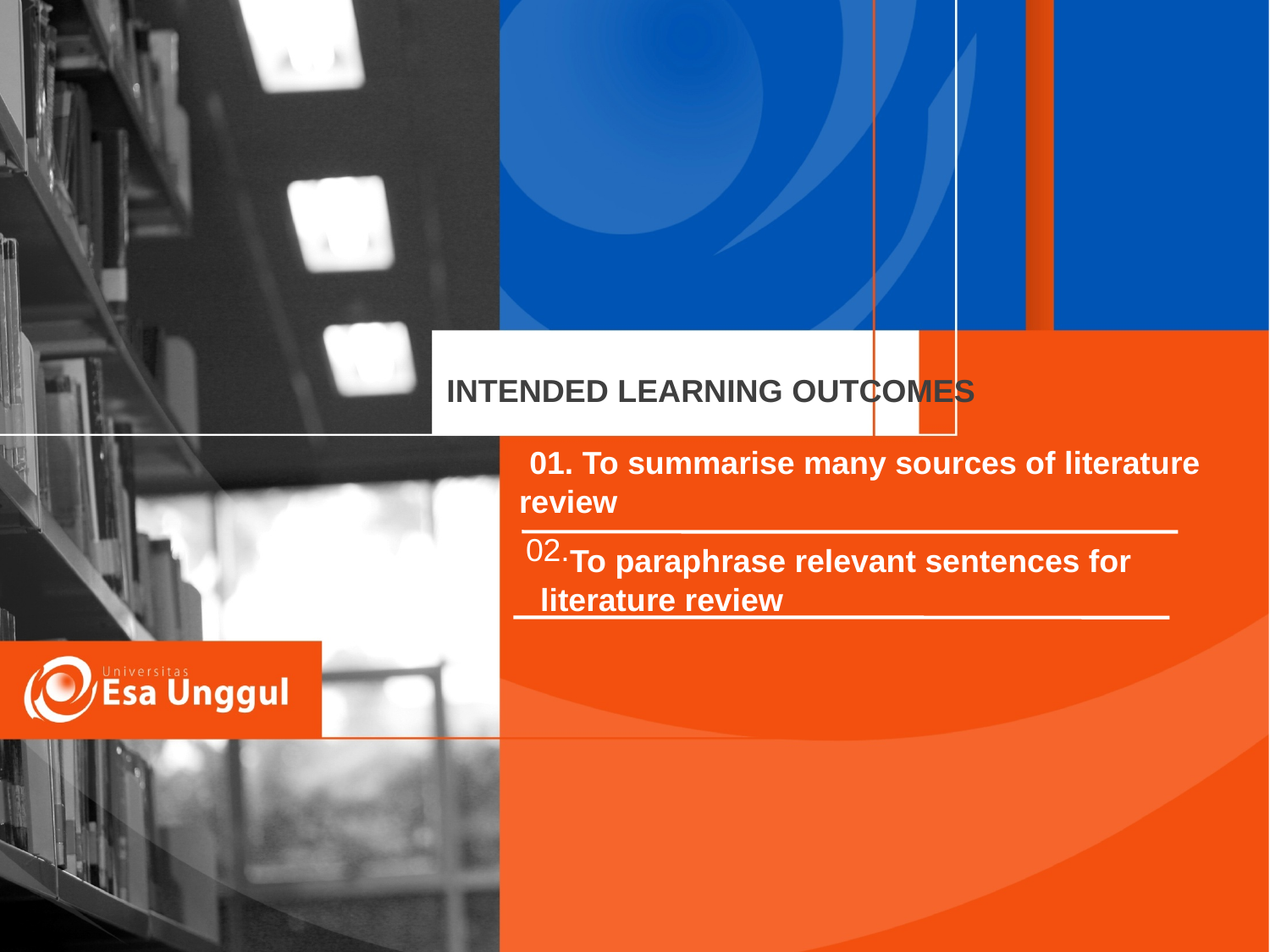

INTENDED LEARNING OUTCOMES
 01. To summarise many sources of literature review

 02.
   To paraphrase relevant sentences for literature review